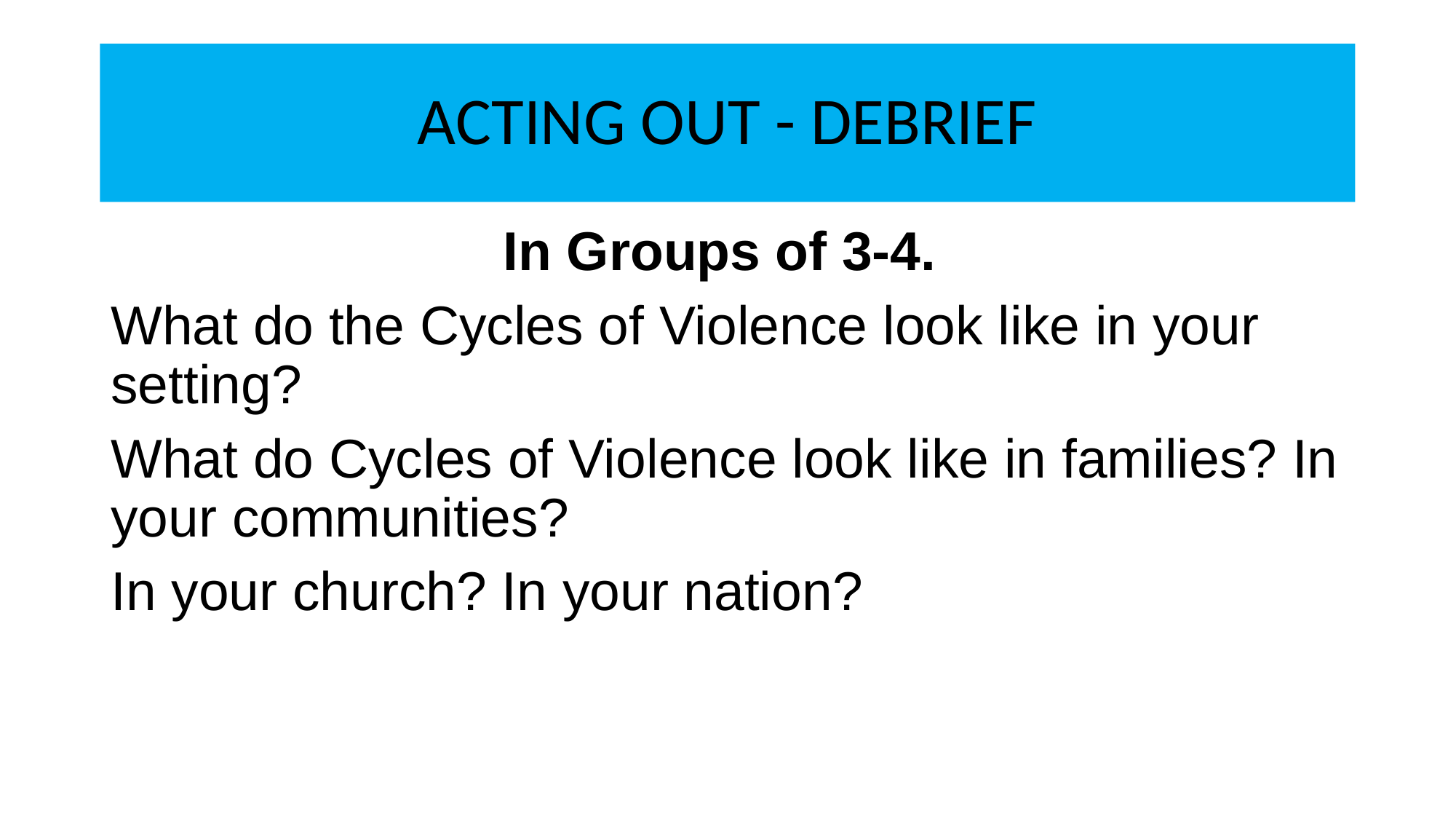

# ACTING OUT - DEBRIEF
In Groups of 3-4.
What do the Cycles of Violence look like in your setting?
What do Cycles of Violence look like in families? In your communities?
In your church? In your nation?